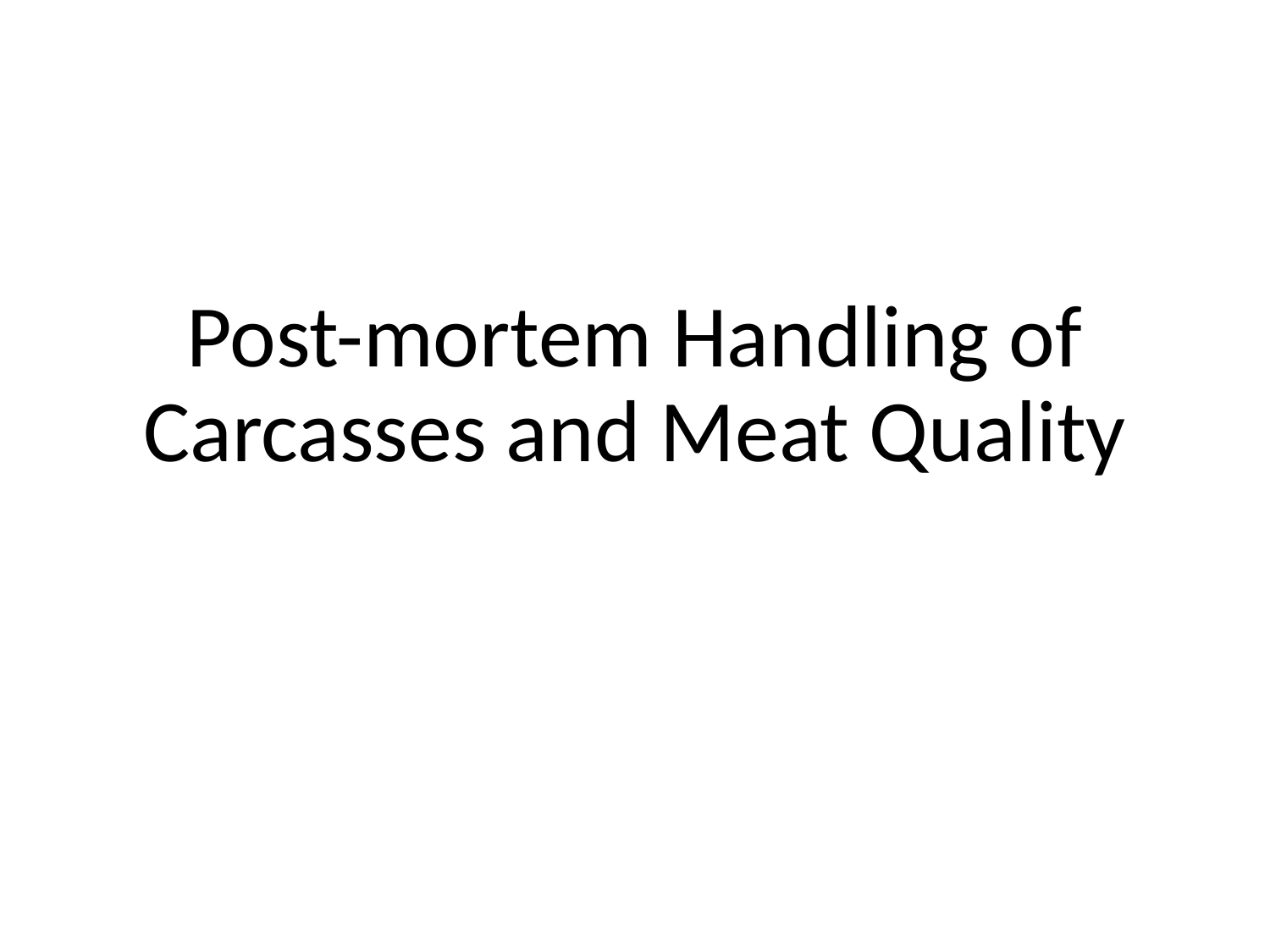

# Post-mortem Handling of Carcasses and Meat Quality